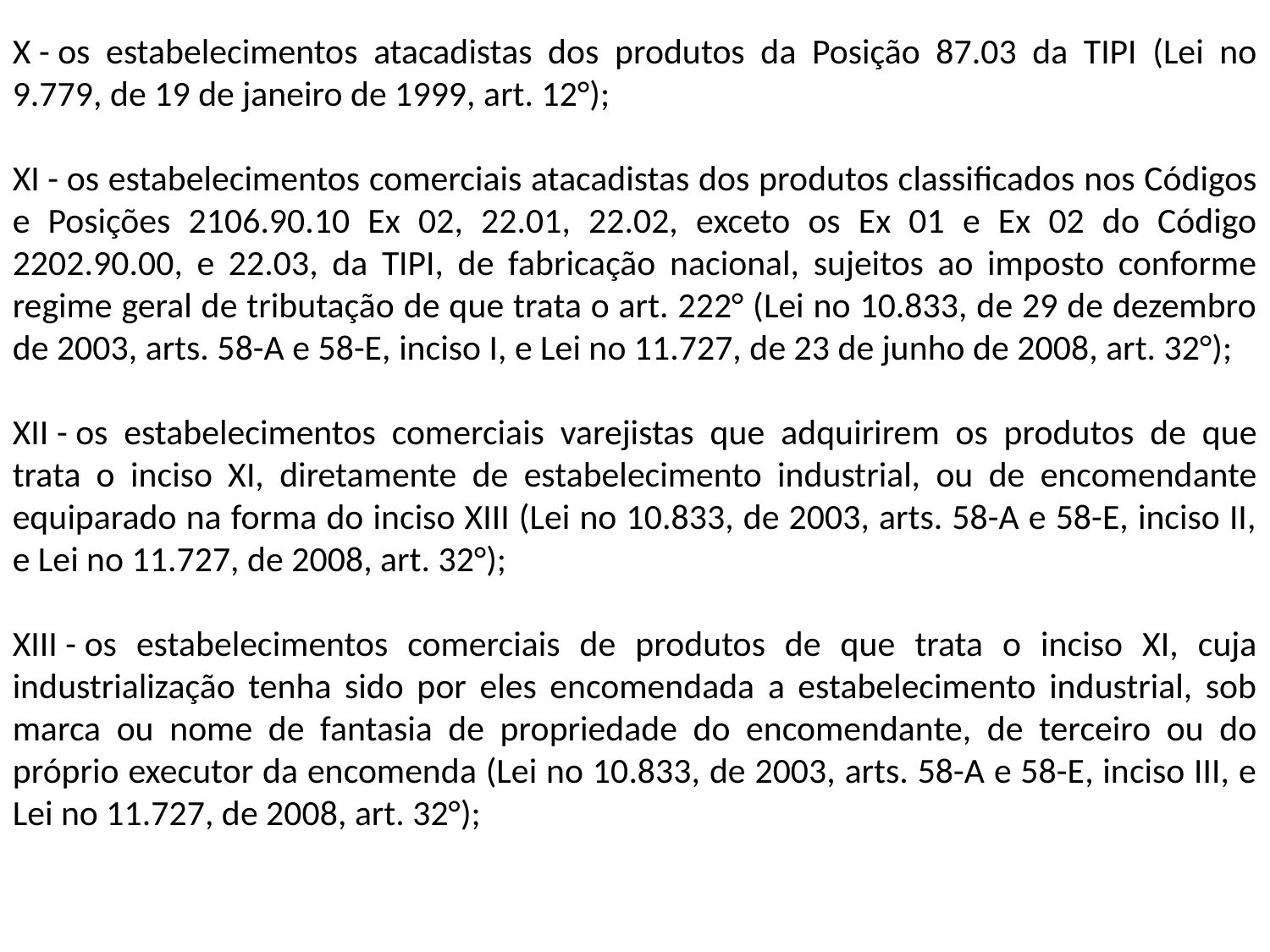

X - os estabelecimentos atacadistas dos produtos da Posição 87.03 da TIPI (Lei no 9.779, de 19 de janeiro de 1999, art. 12°);

XI - os estabelecimentos comerciais atacadistas dos produtos classificados nos Códigos e Posições 2106.90.10 Ex 02, 22.01, 22.02, exceto os Ex 01 e Ex 02 do Código 2202.90.00, e 22.03, da TIPI, de fabricação nacional, sujeitos ao imposto conforme regime geral de tributação de que trata o art. 222° (Lei no 10.833, de 29 de dezembro de 2003, arts. 58-A e 58-E, inciso I, e Lei no 11.727, de 23 de junho de 2008, art. 32°);

XII - os estabelecimentos comerciais varejistas que adquirirem os produtos de que trata o inciso XI, diretamente de estabelecimento industrial, ou de encomendante equiparado na forma do inciso XIII (Lei no 10.833, de 2003, arts. 58-A e 58-E, inciso II, e Lei no 11.727, de 2008, art. 32°);

XIII - os estabelecimentos comerciais de produtos de que trata o inciso XI, cuja industrialização tenha sido por eles encomendada a estabelecimento industrial, sob marca ou nome de fantasia de propriedade do encomendante, de terceiro ou do próprio executor da encomenda (Lei no 10.833, de 2003, arts. 58-A e 58-E, inciso III, e Lei no 11.727, de 2008, art. 32°);